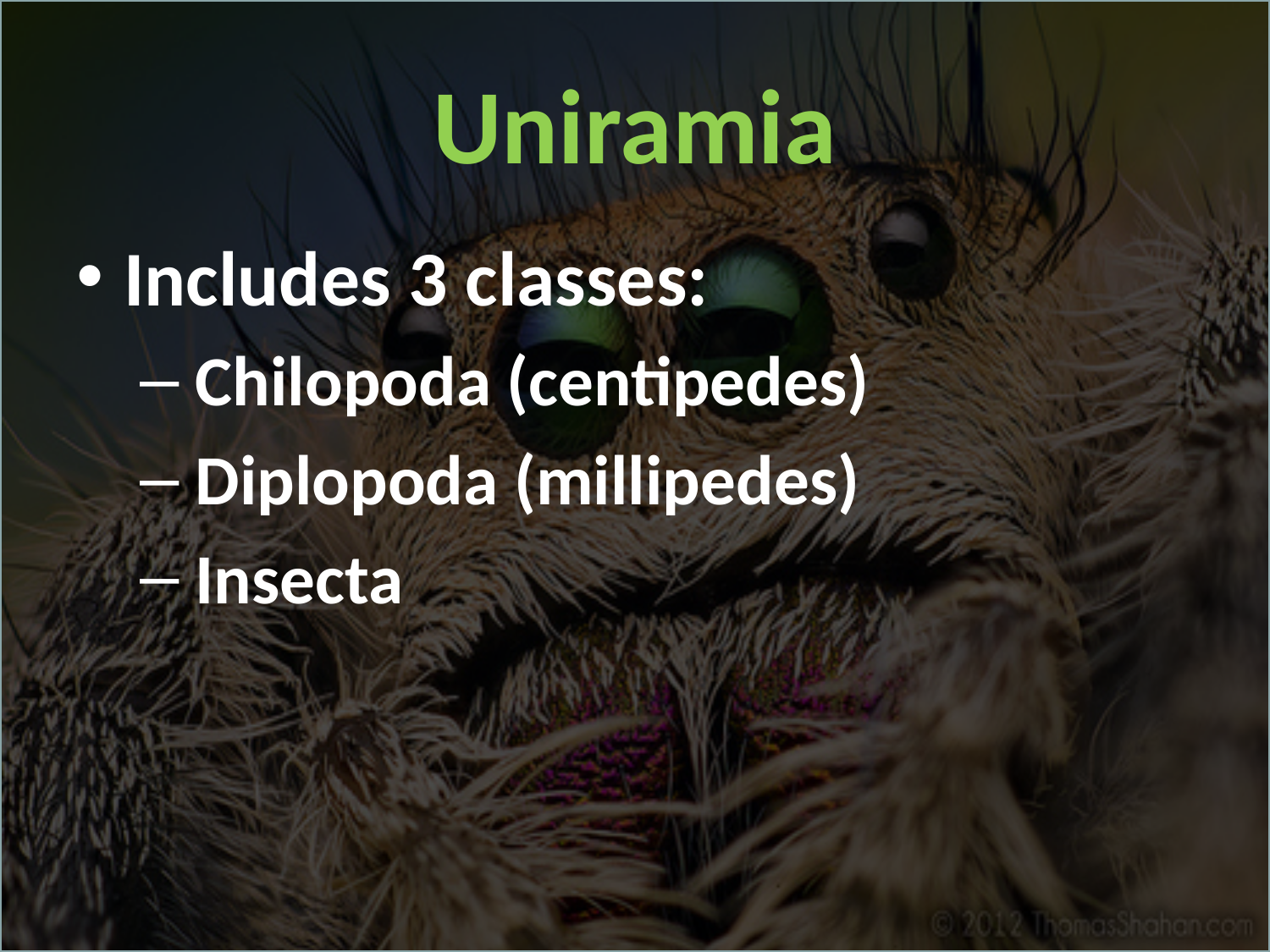

Includes 3 classes:
 Chilopoda (centipedes)
 Diplopoda (millipedes)
 Insecta

Uniramia